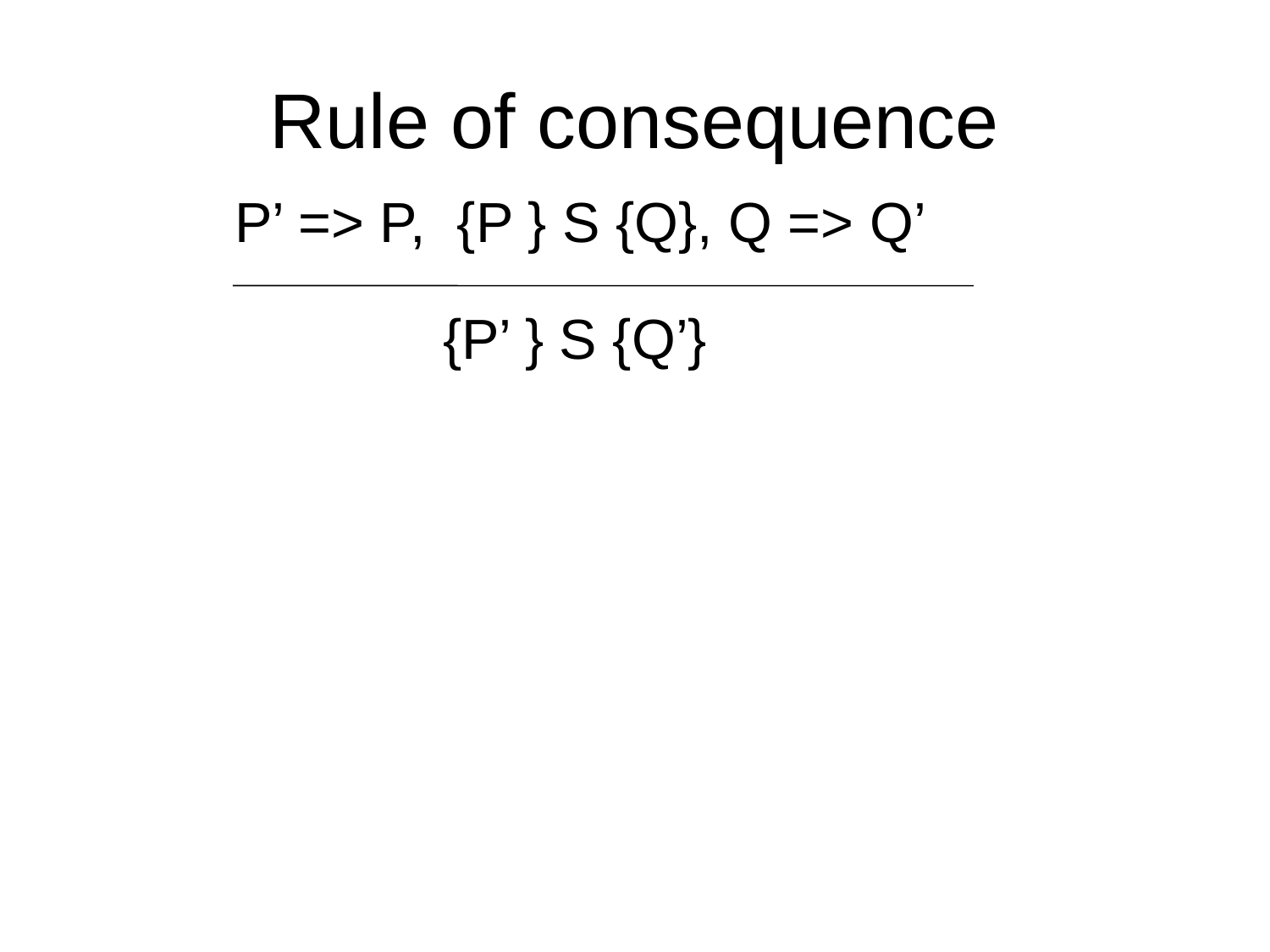

# Rule of consequence
  P’ => P,  {P } S {Q}, Q => Q’

                {P’ } S {Q’}